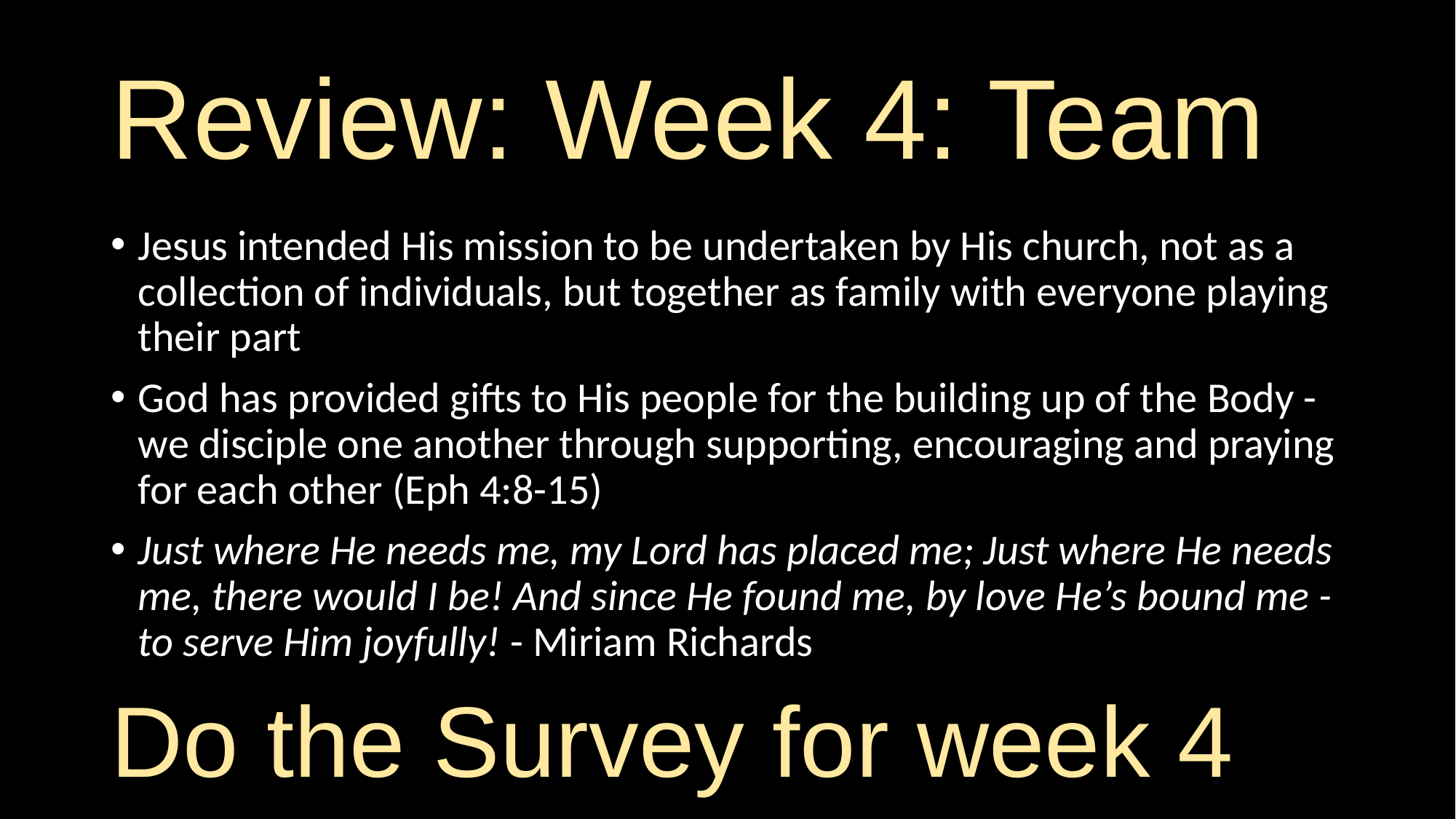

# Review: Week 4: Team
Jesus intended His mission to be undertaken by His church, not as a collection of individuals, but together as family with everyone playing their part
God has provided gifts to His people for the building up of the Body - we disciple one another through supporting, encouraging and praying for each other (Eph 4:8-15)
Just where He needs me, my Lord has placed me; Just where He needs me, there would I be! And since He found me, by love He’s bound me - to serve Him joyfully! - Miriam Richards
Do the Survey for week 4